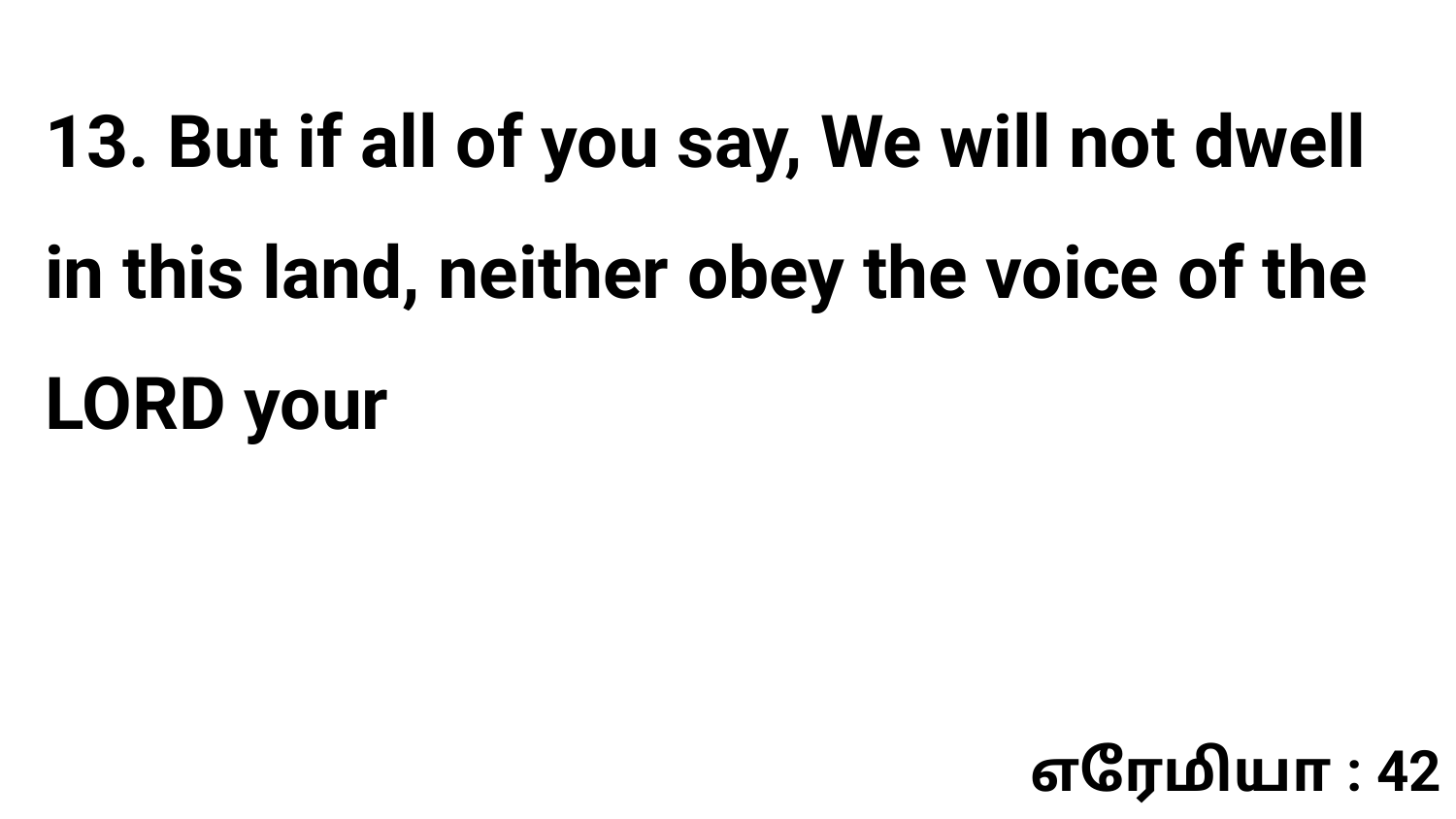

13. But if all of you say, We will not dwell in this land, neither obey the voice of the LORD your
எரேமியா : 42